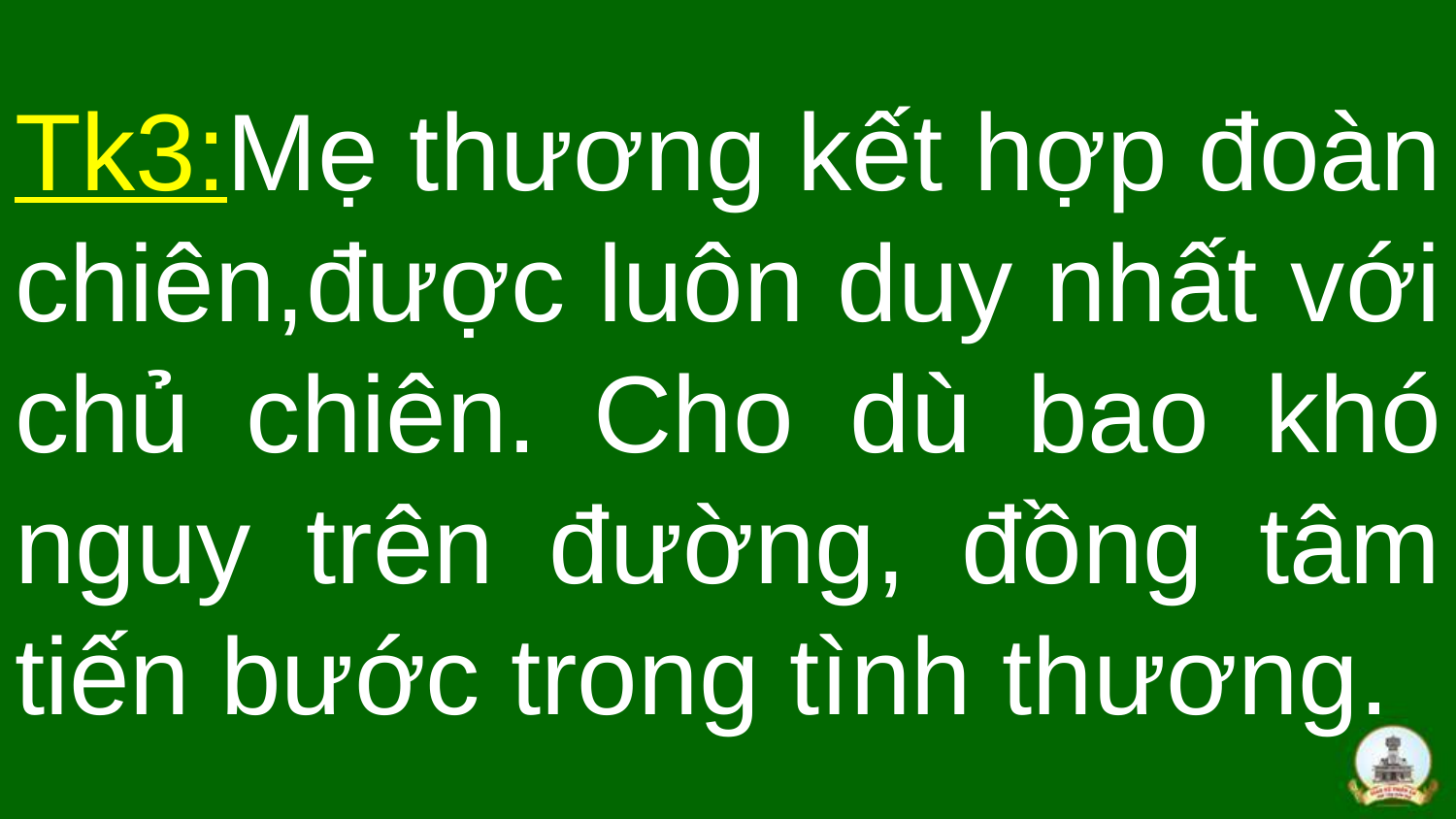

# Tk3:Mẹ thương kết hợp đoàn chiên,được luôn duy nhất với chủ chiên. Cho dù bao khó nguy trên đường, đồng tâm tiến bước trong tình thương.